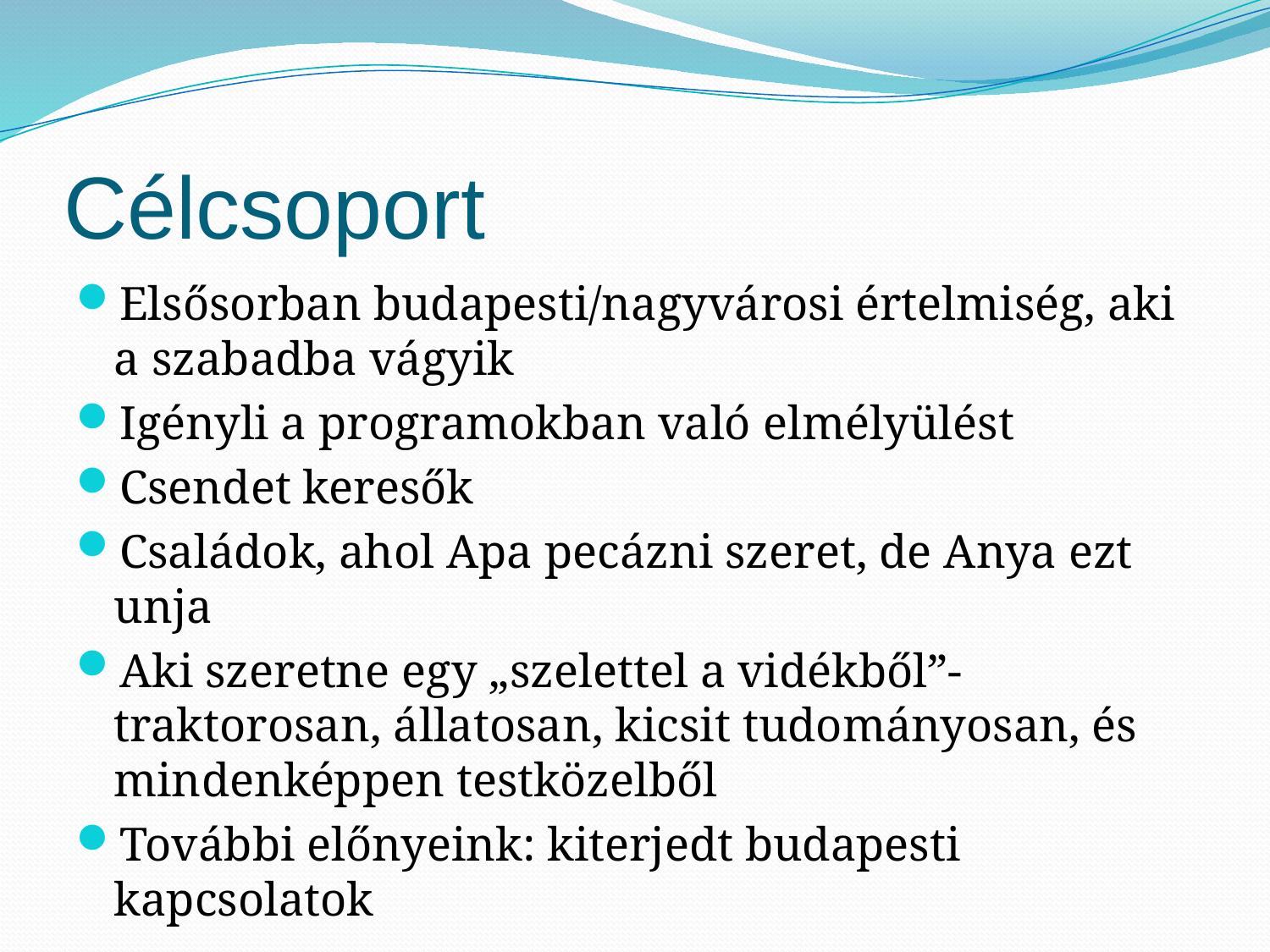

# Célcsoport
Elsősorban budapesti/nagyvárosi értelmiség, aki a szabadba vágyik
Igényli a programokban való elmélyülést
Csendet keresők
Családok, ahol Apa pecázni szeret, de Anya ezt unja
Aki szeretne egy „szelettel a vidékből”- traktorosan, állatosan, kicsit tudományosan, és mindenképpen testközelből
További előnyeink: kiterjedt budapesti kapcsolatok